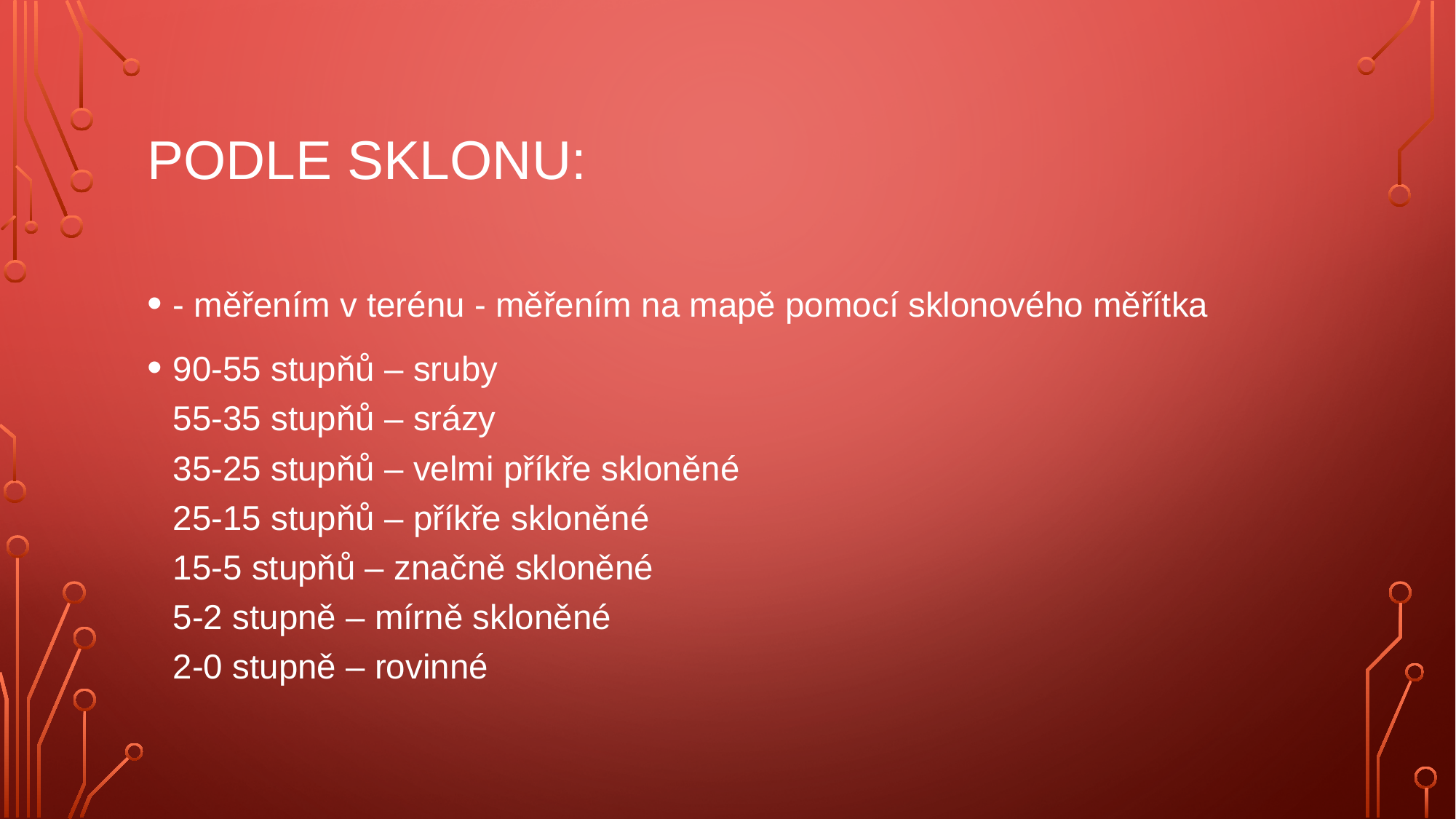

# podle sklonu:
- měřením v terénu - měřením na mapě pomocí sklonového měřítka
90-55 stupňů – sruby
55-35 stupňů – srázy
35-25 stupňů – velmi příkře skloněné
25-15 stupňů – příkře skloněné
15-5 stupňů – značně skloněné
5-2 stupně – mírně skloněné
2-0 stupně – rovinné